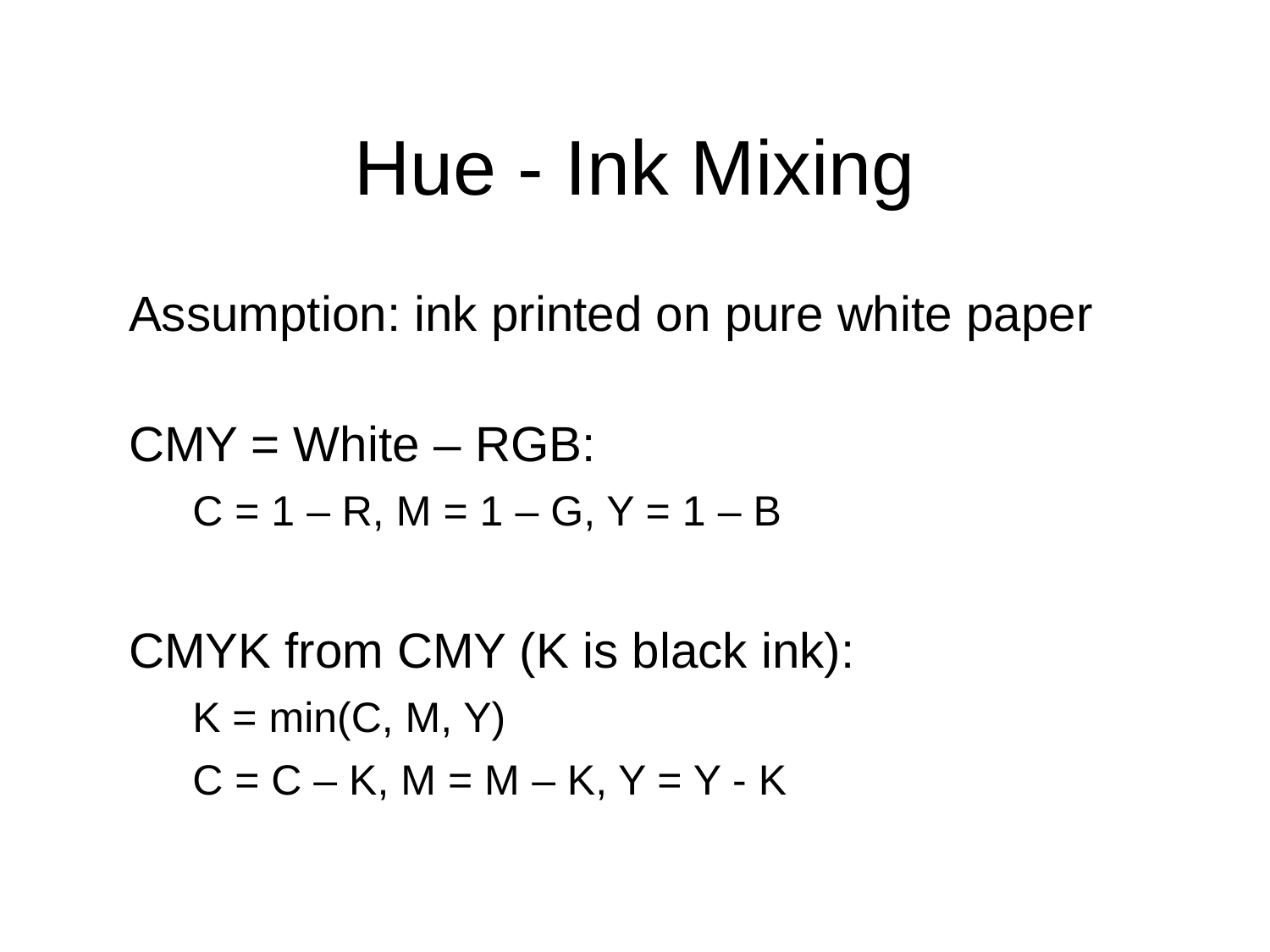

# Hue - Ink Mixing
Assumption: ink printed on pure white paper
CMY = White – RGB:
C = 1 – R, M = 1 – G, Y = 1 – B

CMYK from CMY (K is black ink):
K = min(C, M, Y)
C = C – K, M = M – K, Y = Y - K